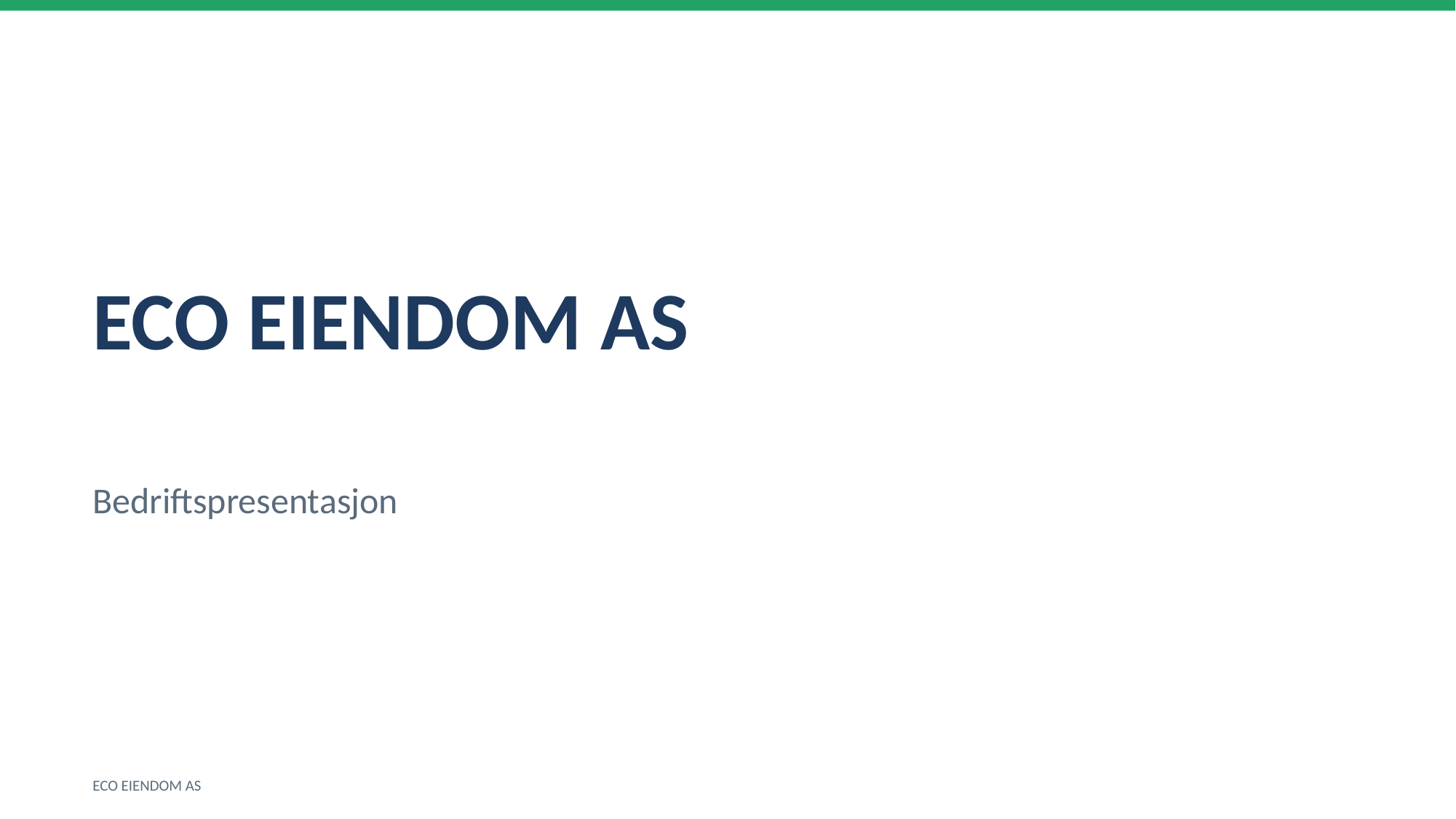

ECO EIENDOM AS
Bedriftspresentasjon
ECO EIENDOM AS